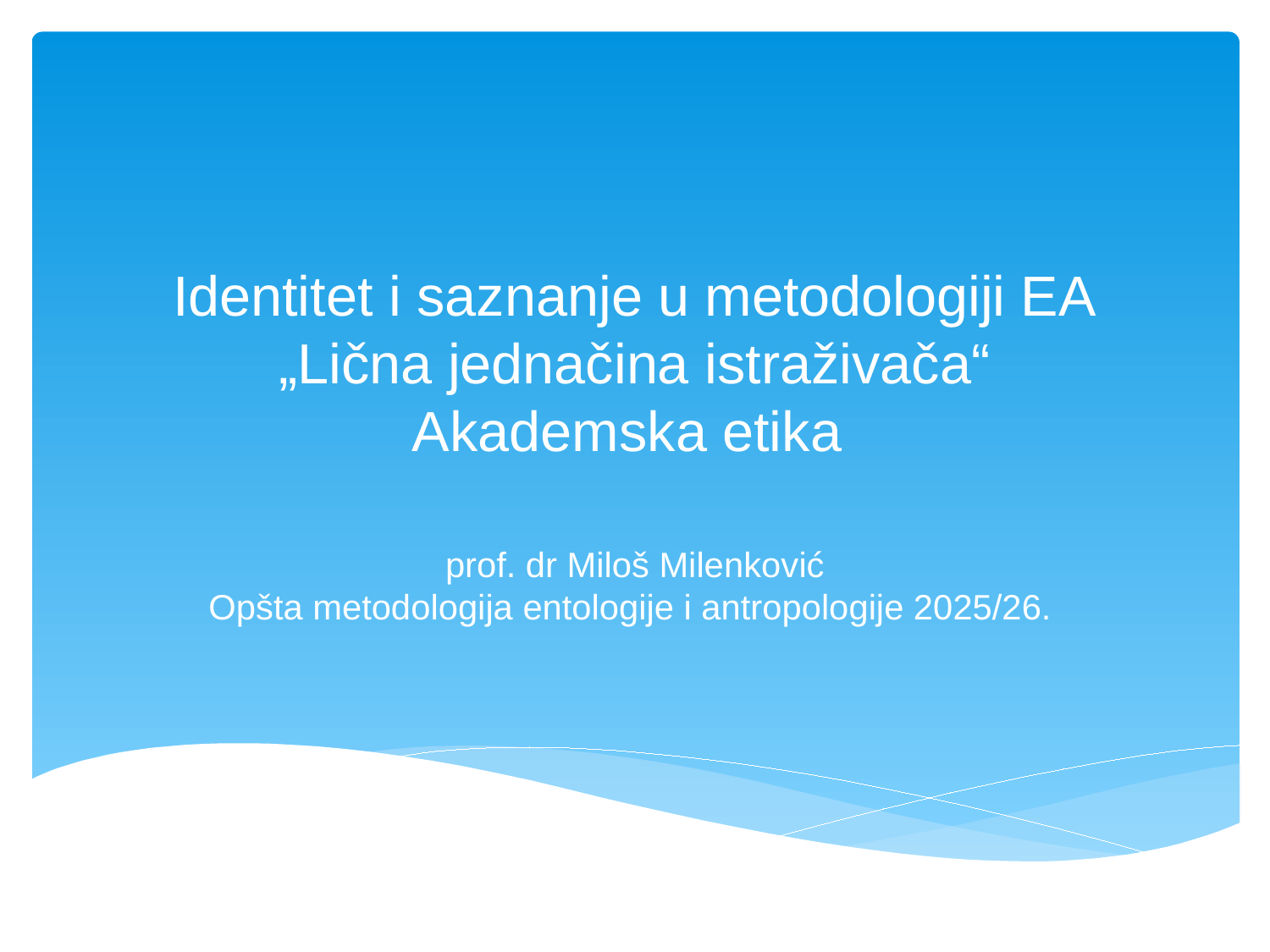

# Identitet i saznanje u metodologiji EA „Lična jednačina istraživača“ Akademska etika

prof. dr Miloš Milenković
Opšta metodologija entologije i antropologije 2025/26.